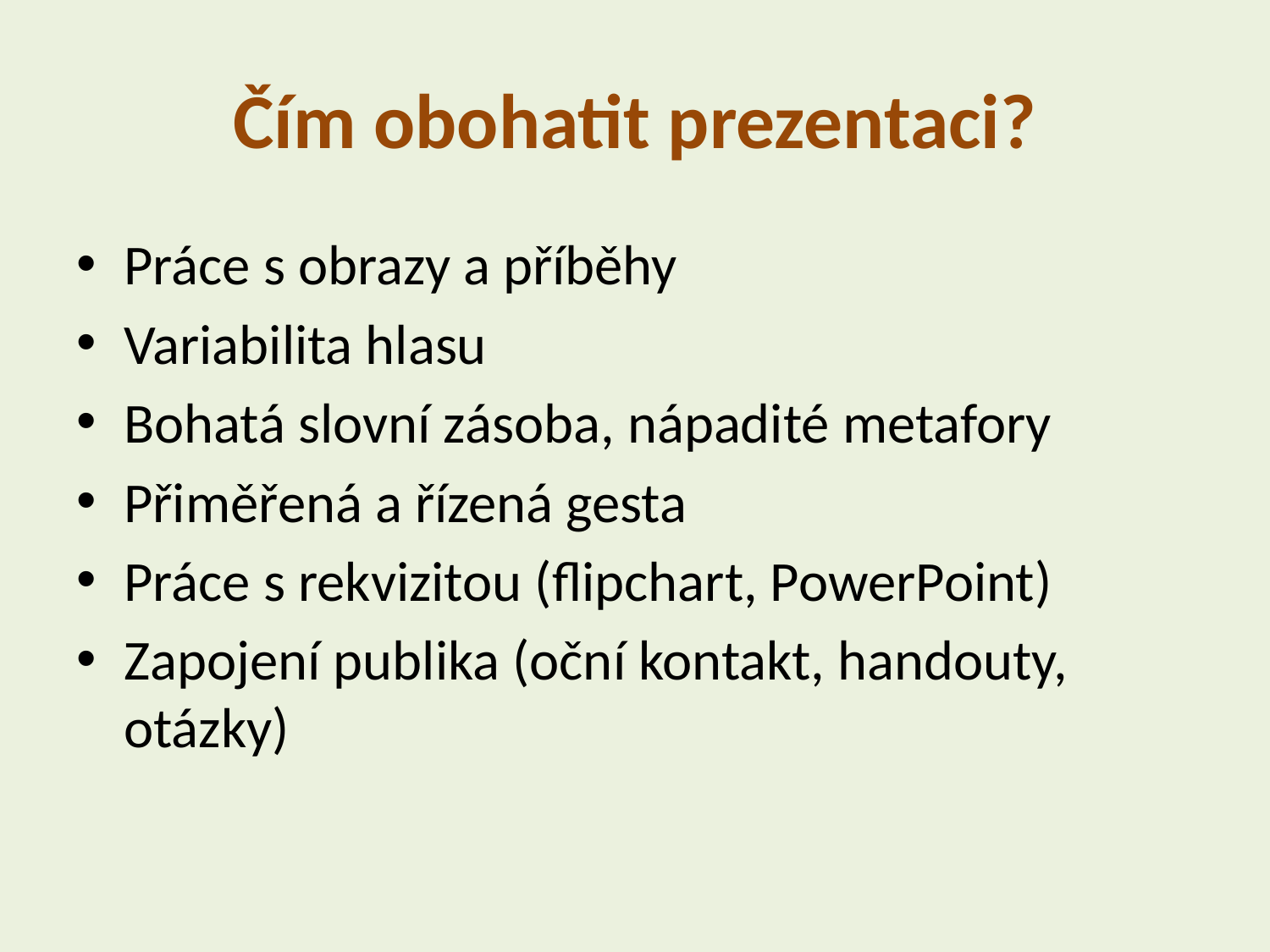

# Čím obohatit prezentaci?
Práce s obrazy a příběhy
Variabilita hlasu
Bohatá slovní zásoba, nápadité metafory
Přiměřená a řízená gesta
Práce s rekvizitou (flipchart, PowerPoint)
Zapojení publika (oční kontakt, handouty, otázky)